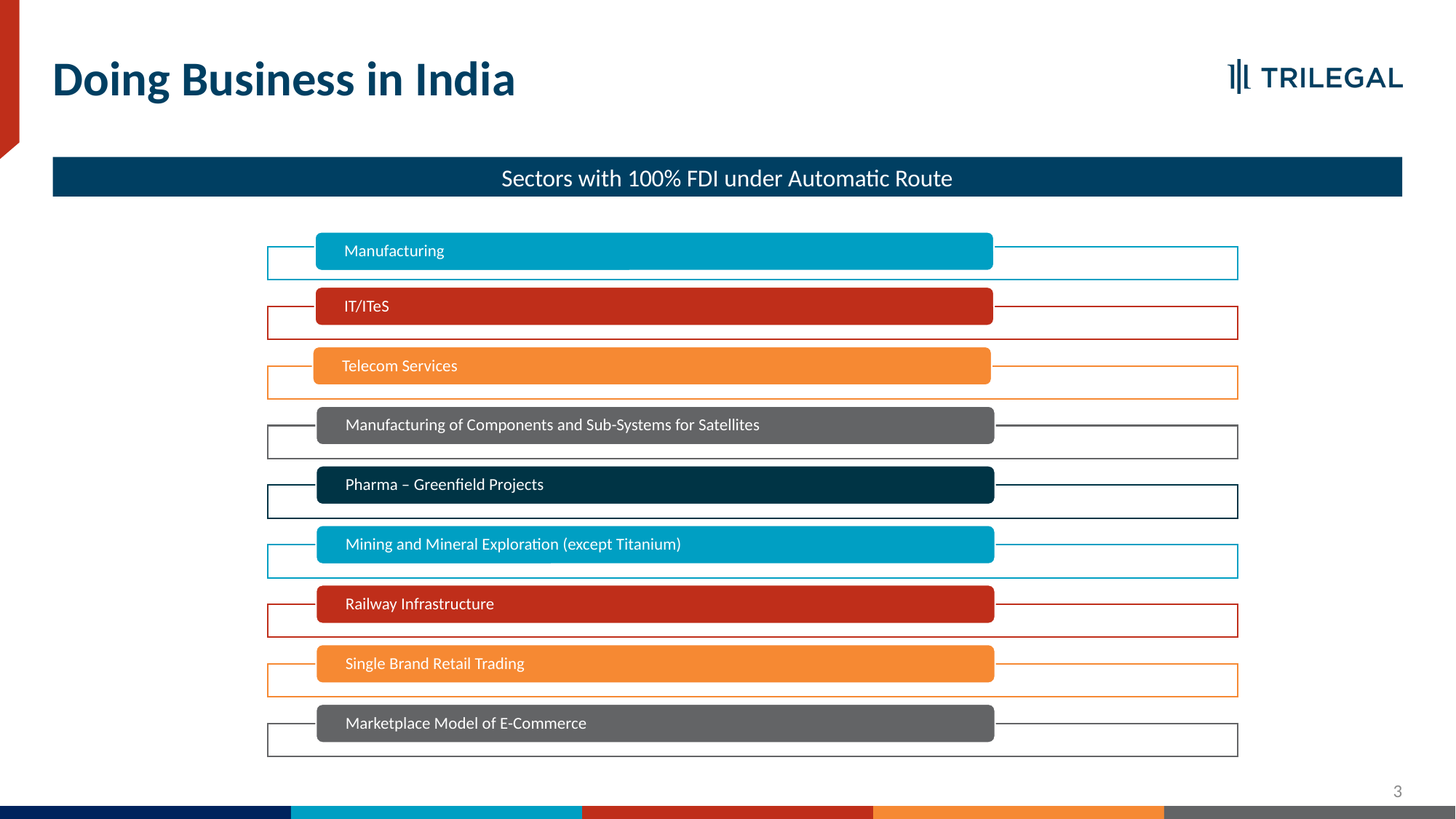

# Doing Business in India
Sectors with 100% FDI under Automatic Route

Manufacturing
IT/ITeS
Telecom Services
Manufacturing of Components and Sub-Systems for Satellites
Pharma – Greenfield Projects
Mining and Mineral Exploration (except Titanium)
Railway Infrastructure
Single Brand Retail Trading
Marketplace Model of E-Commerce
3